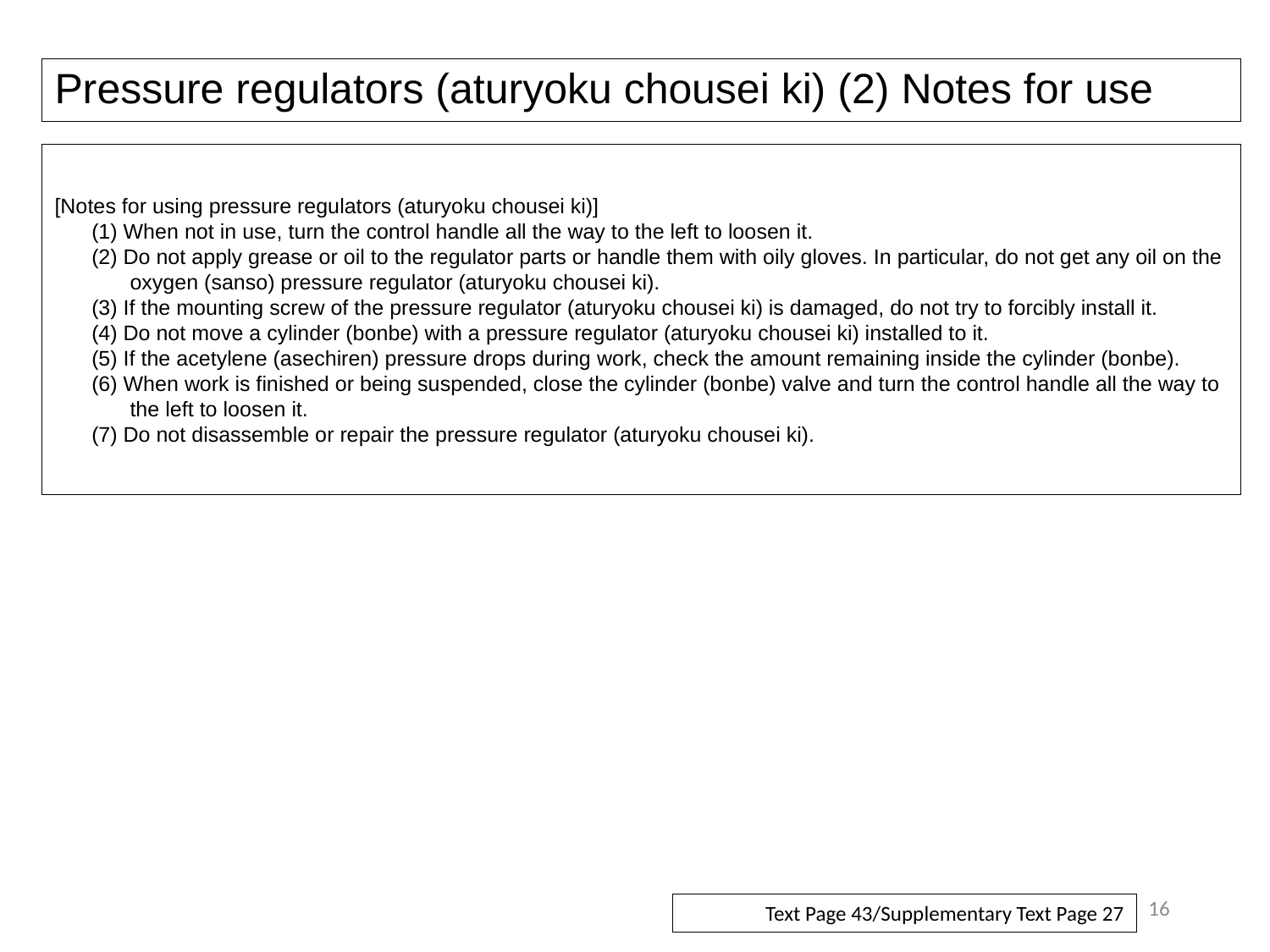

# Pressure regulators (aturyoku chousei ki) (2) Notes for use
[Notes for using pressure regulators (aturyoku chousei ki)]
(1) When not in use, turn the control handle all the way to the left to loosen it.
(2) Do not apply grease or oil to the regulator parts or handle them with oily gloves. In particular, do not get any oil on the oxygen (sanso) pressure regulator (aturyoku chousei ki).
(3) If the mounting screw of the pressure regulator (aturyoku chousei ki) is damaged, do not try to forcibly install it.
(4) Do not move a cylinder (bonbe) with a pressure regulator (aturyoku chousei ki) installed to it.
(5) If the acetylene (asechiren) pressure drops during work, check the amount remaining inside the cylinder (bonbe).
(6) When work is finished or being suspended, close the cylinder (bonbe) valve and turn the control handle all the way to the left to loosen it.
(7) Do not disassemble or repair the pressure regulator (aturyoku chousei ki).
16
Text Page 43/Supplementary Text Page 27